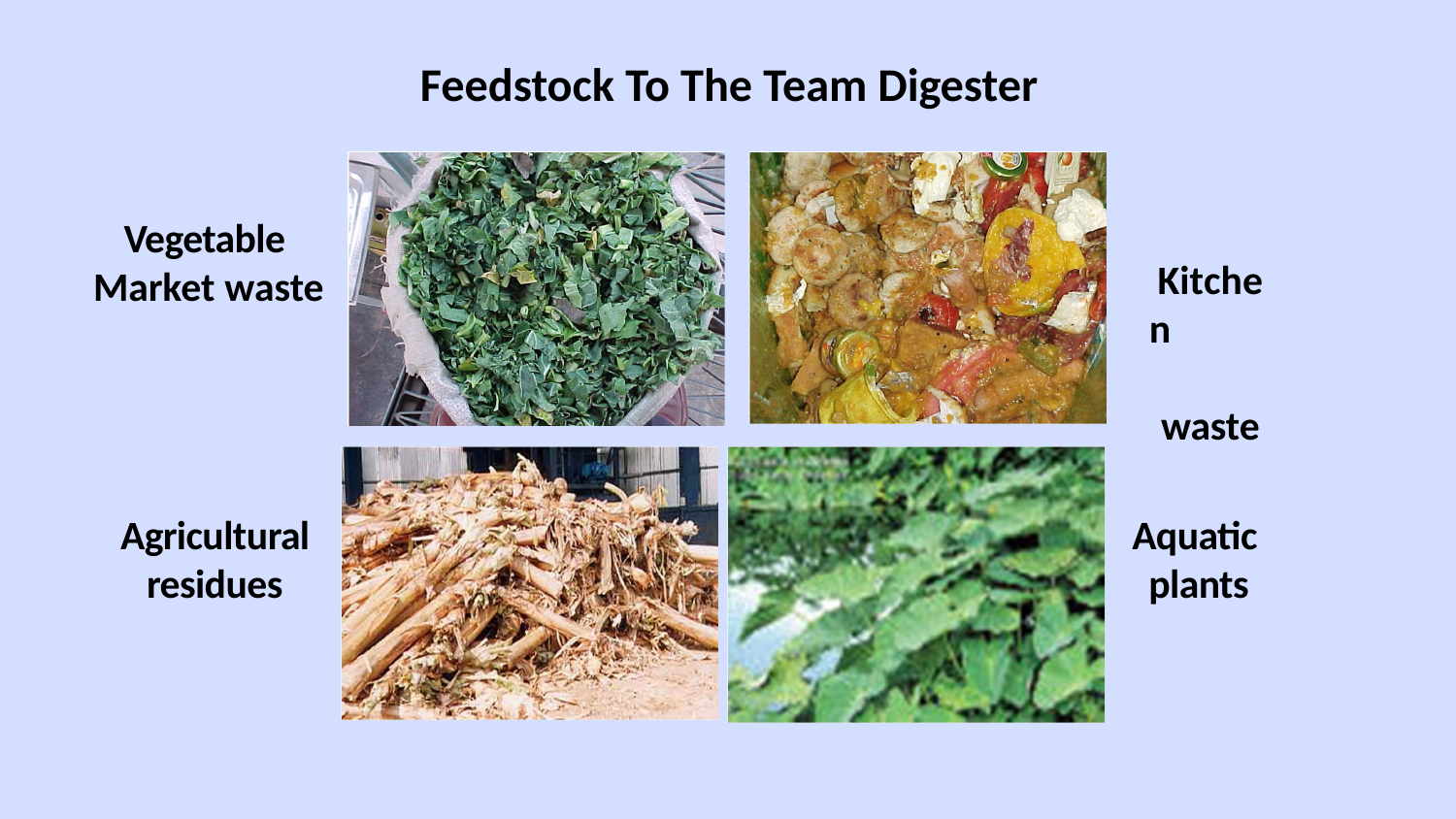

# Feedstock To The Team Digester

 Kitchen                      waste
Vegetable  Market waste

Aquatic  plants
Agricultural residues